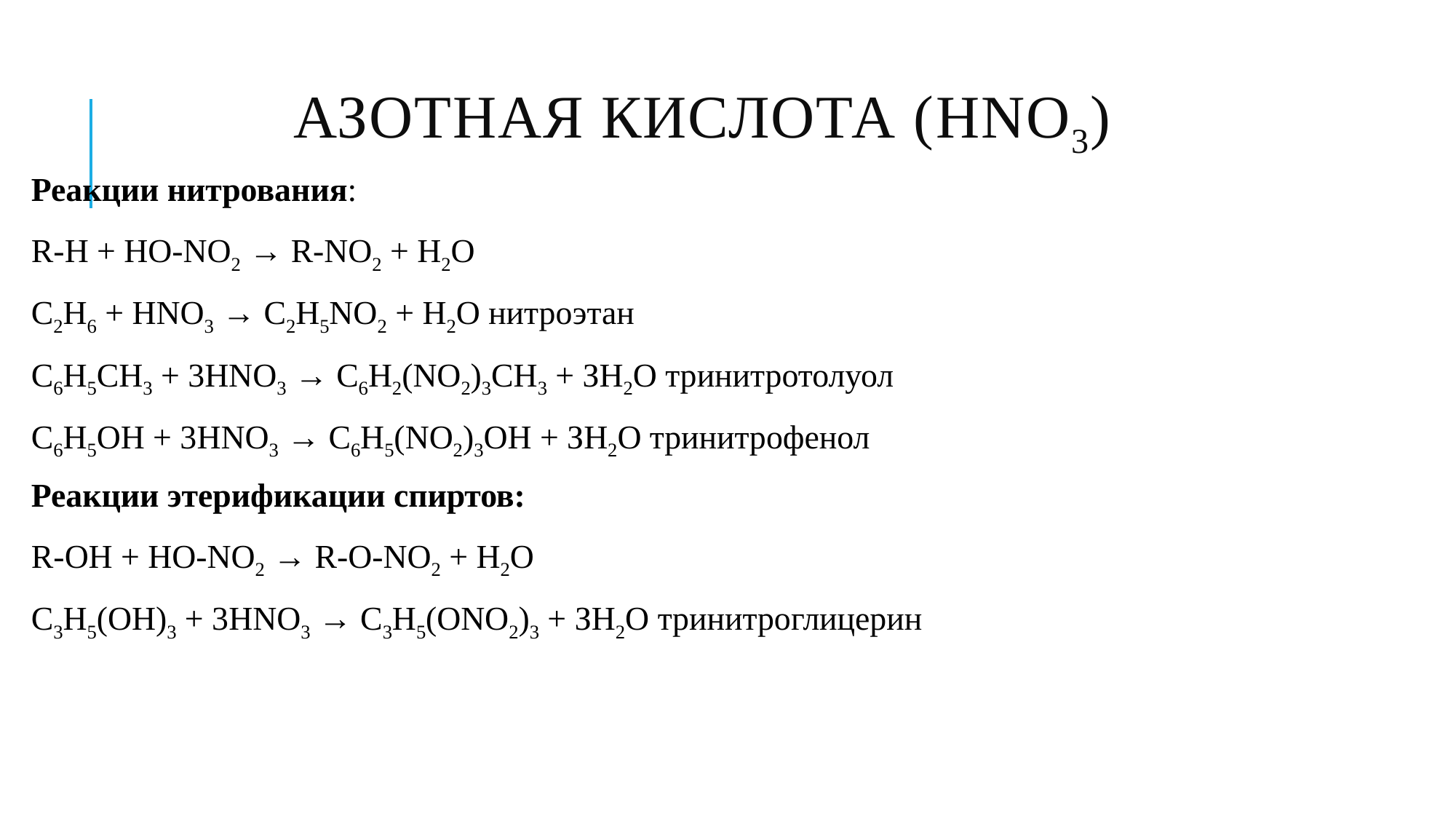

# Азотная кислота (HNO3)
Реакции нитрования:
R-Н + НО-NO2 → R-NO2 + H2O
С2Н6 + HNO3 → C2H5NO2 + H2O нитроэтан
С6Н5СН3 + 3HNO3 → С6Н2(NO2)3СН3 + ЗH2O тринитротолуол
С6Н5ОН + 3HNO3 → С6Н5(NO2)3OH + ЗH2O тринитрофенол
Реакции этерификации спиртов:
R-ОН + НO-NO2 → R-O-NO2 + H2O
С3Н5(ОН)3 + 3HNO3 → С3Н5(ONO2)3 + ЗH2O тринитроглицерин